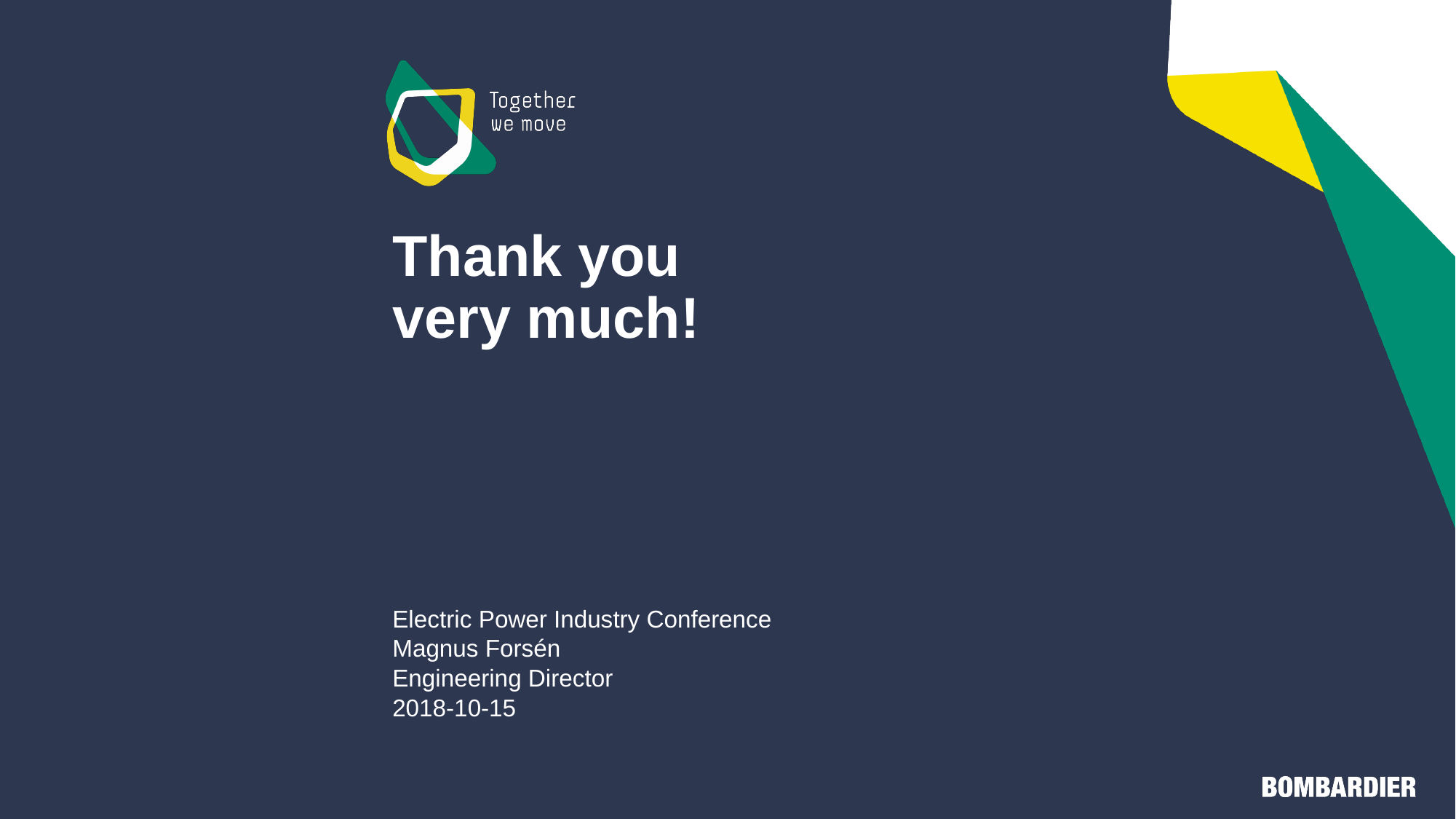

Thank you
very much!
Electric Power Industry Conference
Magnus Forsén
Engineering Director
2018-10-15